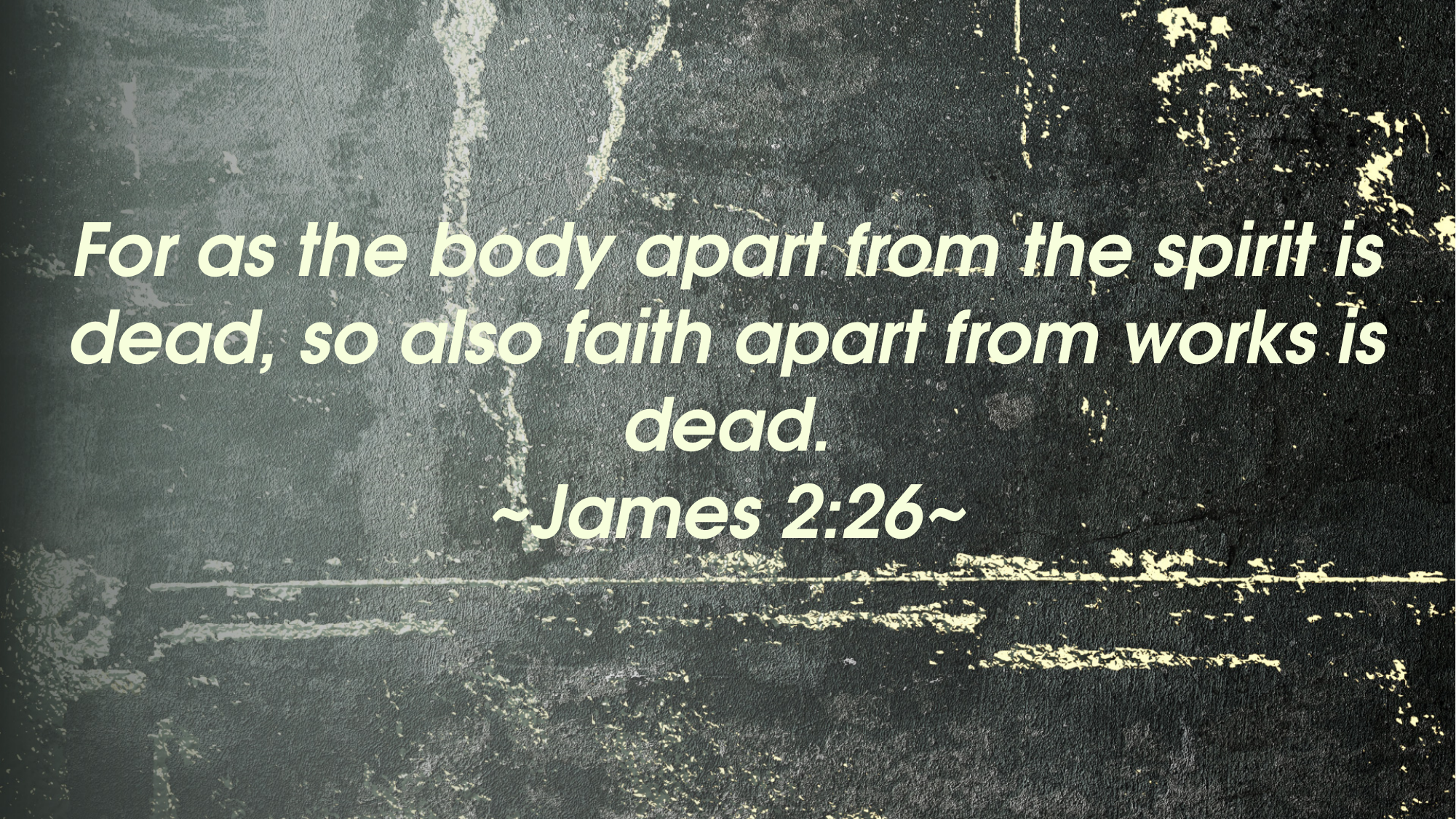

For as the body apart from the spirit is dead, so also faith apart from works is dead.
~James 2:26~